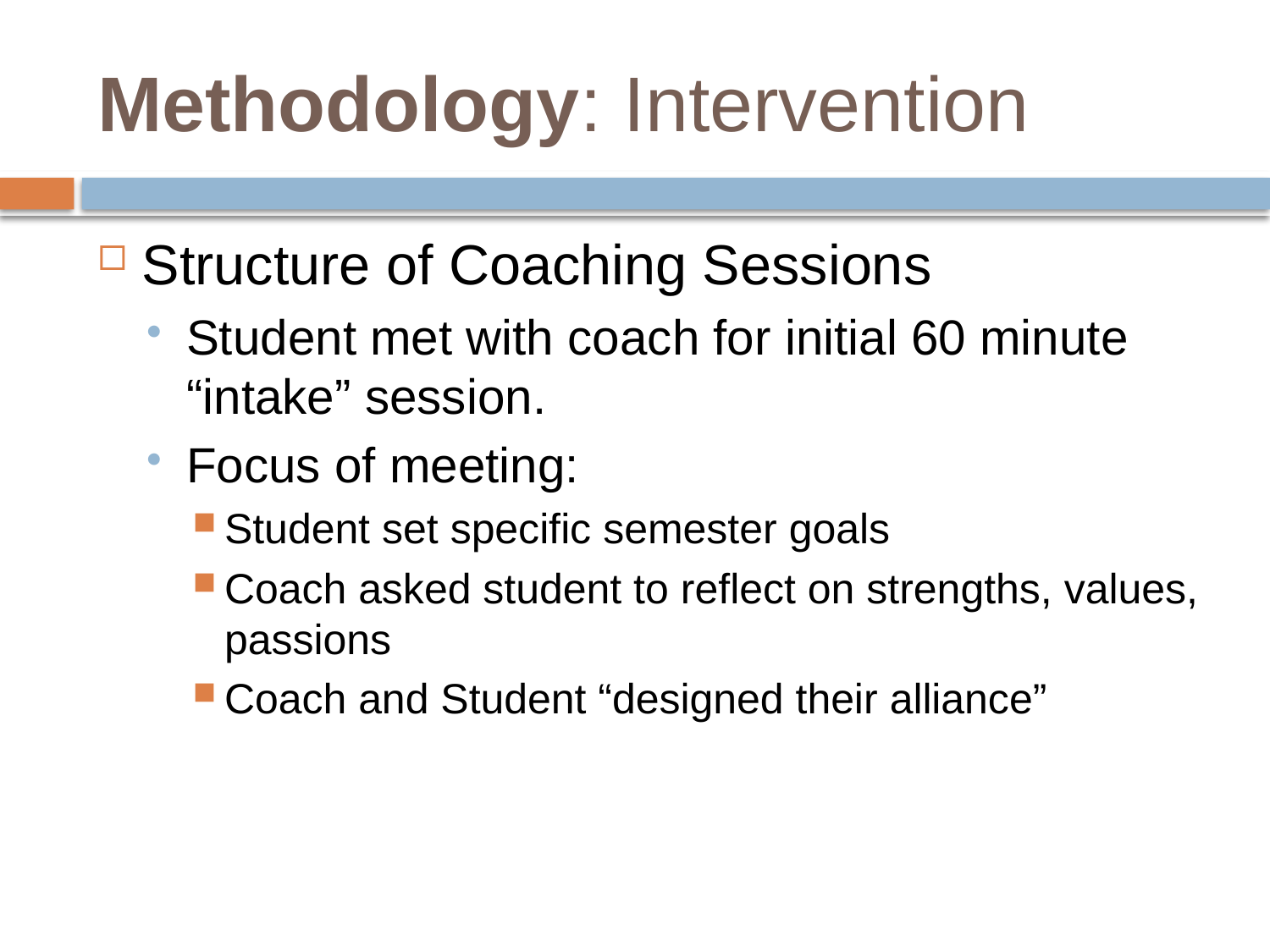

# Methodology: Intervention
Structure of Coaching Sessions
Student met with coach for initial 60 minute “intake” session.
Focus of meeting:
Student set specific semester goals
Coach asked student to reflect on strengths, values, passions
Coach and Student “designed their alliance”